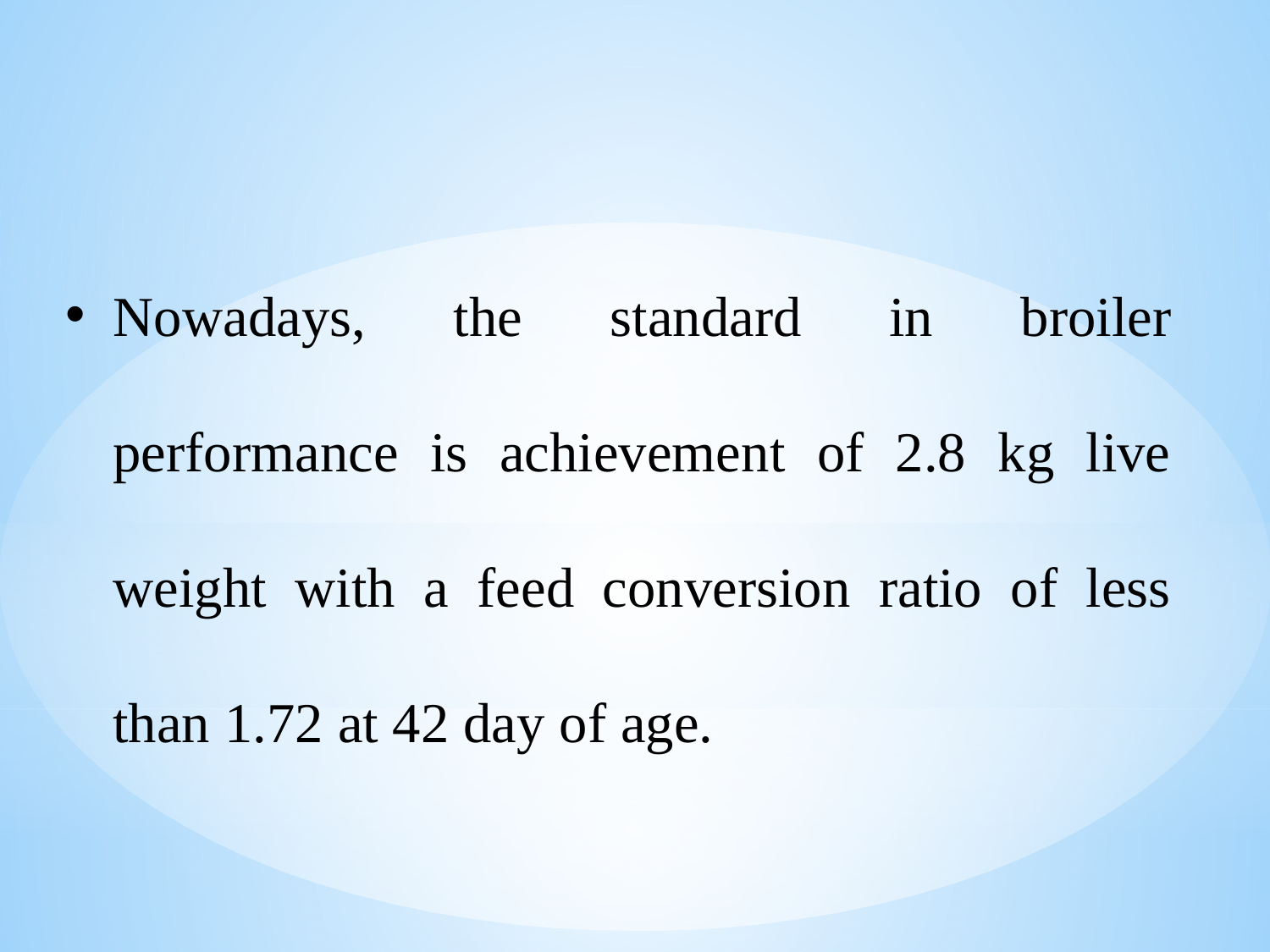

Nowadays, the standard in broiler performance is achievement of 2.8 kg live weight with a feed conversion ratio of less than 1.72 at 42 day of age.